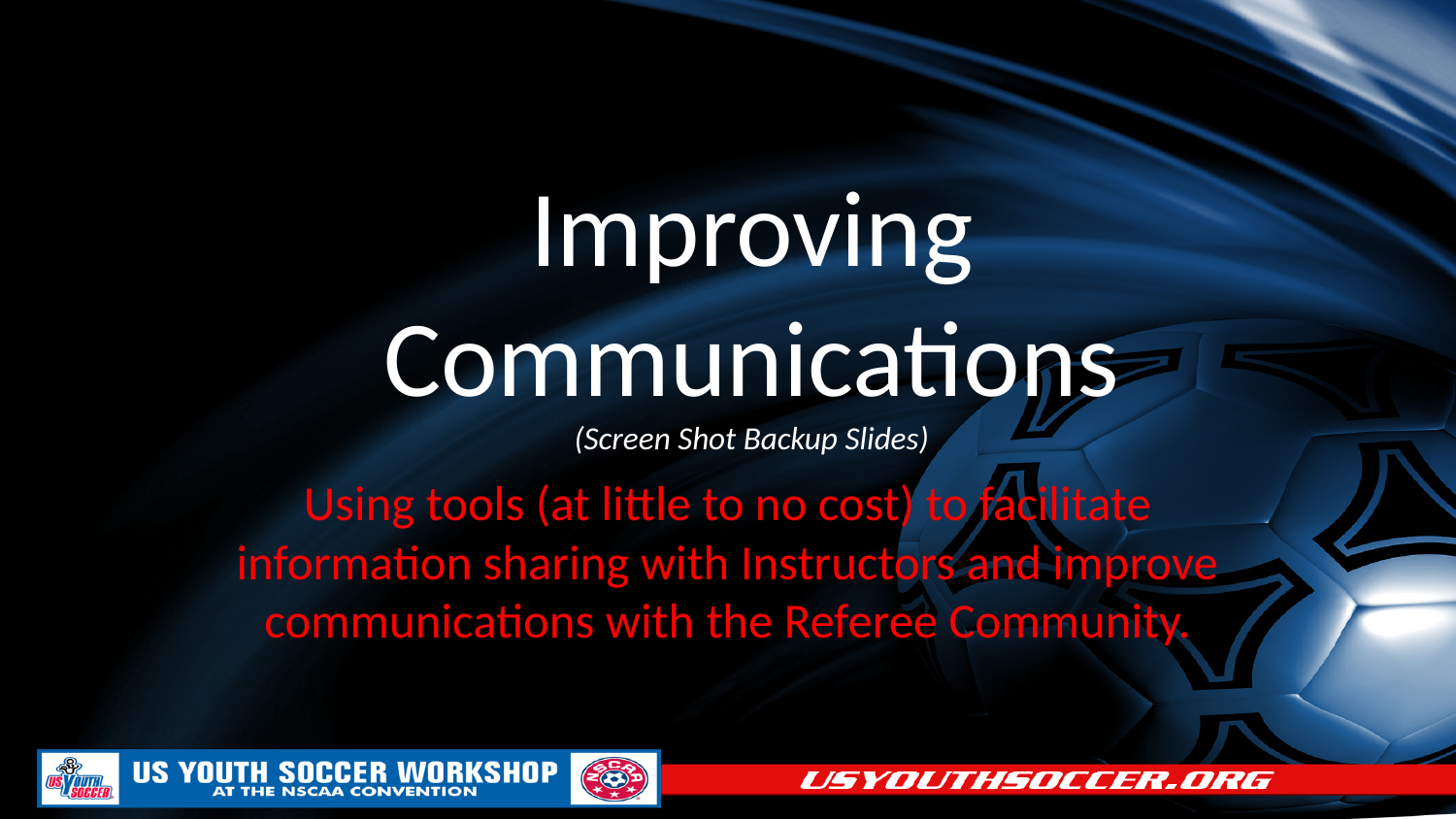

# Improving Communications (Screen Shot Backup Slides)
Using tools (at little to no cost) to facilitate information sharing with Instructors and improve communications with the Referee Community.